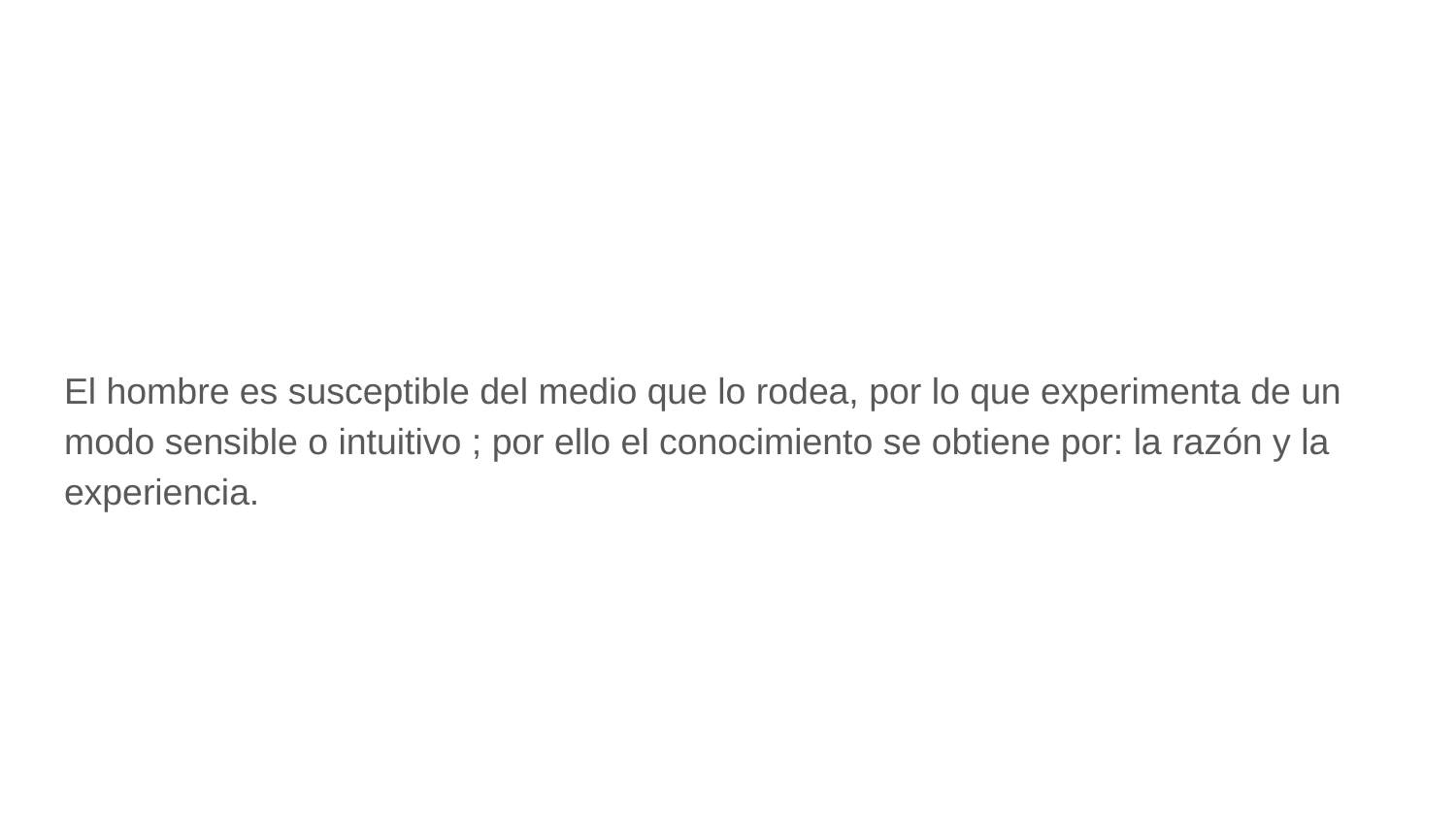

#
El hombre es susceptible del medio que lo rodea, por lo que experimenta de un modo sensible o intuitivo ; por ello el conocimiento se obtiene por: la razón y la experiencia.